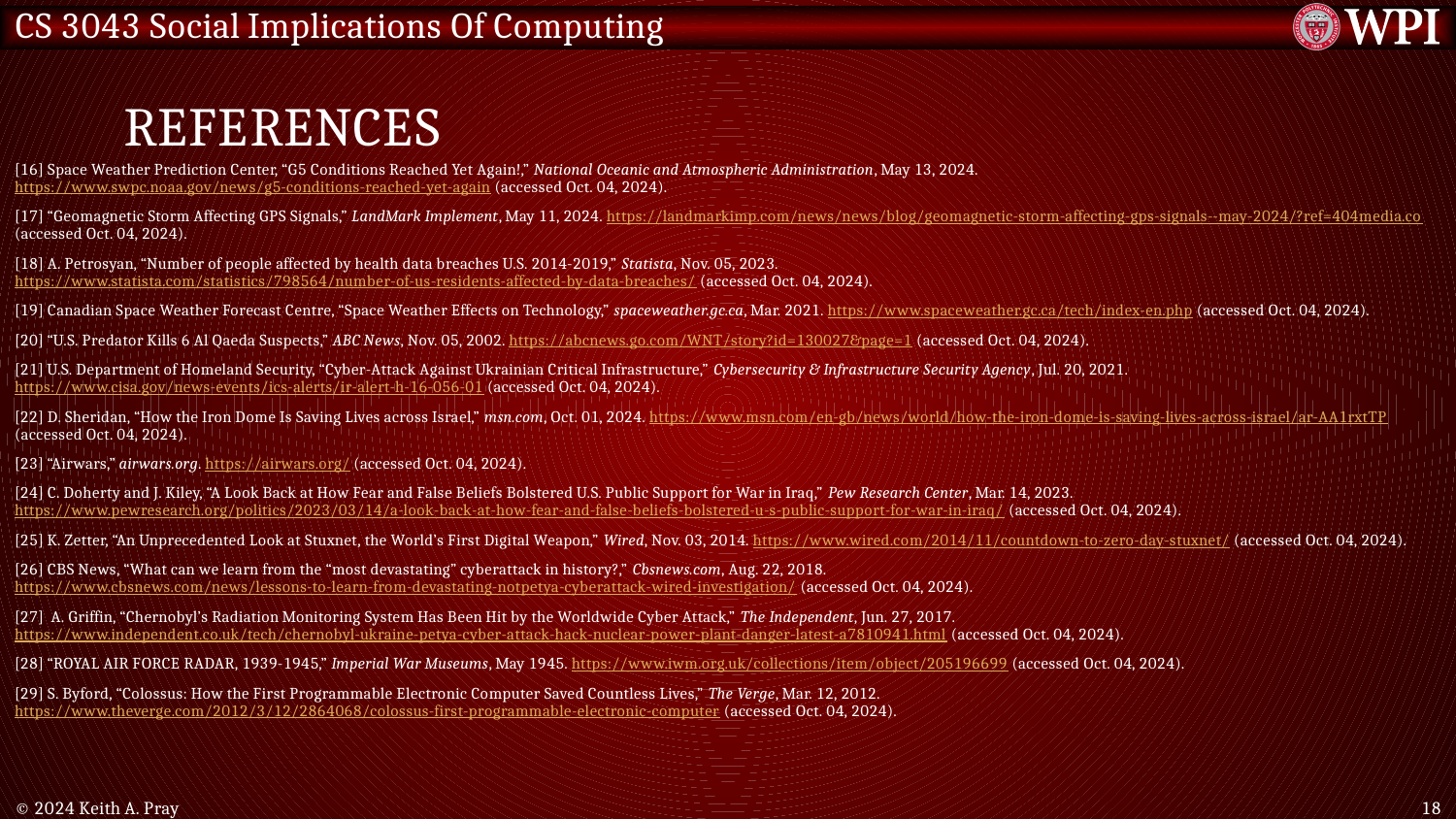

# References
[16] Space Weather Prediction Center, “G5 Conditions Reached Yet Again!,” National Oceanic and Atmospheric Administration, May 13, 2024. https://www.swpc.noaa.gov/news/g5-conditions-reached-yet-again (accessed Oct. 04, 2024).
[17] “Geomagnetic Storm Affecting GPS Signals,” LandMark Implement, May 11, 2024. https://landmarkimp.com/news/news/blog/geomagnetic-storm-affecting-gps-signals--may-2024/?ref=404media.co (accessed Oct. 04, 2024).
[18] A. Petrosyan, “Number of people affected by health data breaches U.S. 2014-2019,” Statista, Nov. 05, 2023. https://www.statista.com/statistics/798564/number-of-us-residents-affected-by-data-breaches/ (accessed Oct. 04, 2024).
[19] Canadian Space Weather Forecast Centre, “Space Weather Effects on Technology,” spaceweather.gc.ca, Mar. 2021. https://www.spaceweather.gc.ca/tech/index-en.php (accessed Oct. 04, 2024).
[20] “U.S. Predator Kills 6 Al Qaeda Suspects,” ABC News, Nov. 05, 2002. https://abcnews.go.com/WNT/story?id=130027&page=1 (accessed Oct. 04, 2024).
[21] U.S. Department of Homeland Security, “Cyber-Attack Against Ukrainian Critical Infrastructure,” Cybersecurity & Infrastructure Security Agency, Jul. 20, 2021. https://www.cisa.gov/news-events/ics-alerts/ir-alert-h-16-056-01 (accessed Oct. 04, 2024).
[22] D. Sheridan, “How the Iron Dome Is Saving Lives across Israel,” msn.com, Oct. 01, 2024. https://www.msn.com/en-gb/news/world/how-the-iron-dome-is-saving-lives-across-israel/ar-AA1rxtTP (accessed Oct. 04, 2024).
[23] “Airwars,” airwars.org. https://airwars.org/ (accessed Oct. 04, 2024).
[24] C. Doherty and J. Kiley, “A Look Back at How Fear and False Beliefs Bolstered U.S. Public Support for War in Iraq,” Pew Research Center, Mar. 14, 2023. https://www.pewresearch.org/politics/2023/03/14/a-look-back-at-how-fear-and-false-beliefs-bolstered-u-s-public-support-for-war-in-iraq/ (accessed Oct. 04, 2024).
[25] K. Zetter, “An Unprecedented Look at Stuxnet, the World’s First Digital Weapon,” Wired, Nov. 03, 2014. https://www.wired.com/2014/11/countdown-to-zero-day-stuxnet/ (accessed Oct. 04, 2024).
[26] CBS News, “What can we learn from the “most devastating” cyberattack in history?,” Cbsnews.com, Aug. 22, 2018. https://www.cbsnews.com/news/lessons-to-learn-from-devastating-notpetya-cyberattack-wired-investigation/ (accessed Oct. 04, 2024).
[27]  A. Griffin, “Chernobyl’s Radiation Monitoring System Has Been Hit by the Worldwide Cyber Attack,” The Independent, Jun. 27, 2017. https://www.independent.co.uk/tech/chernobyl-ukraine-petya-cyber-attack-hack-nuclear-power-plant-danger-latest-a7810941.html (accessed Oct. 04, 2024).
[28] “ROYAL AIR FORCE RADAR, 1939-1945,” Imperial War Museums, May 1945. https://www.iwm.org.uk/collections/item/object/205196699 (accessed Oct. 04, 2024).
[29] S. Byford, “Colossus: How the First Programmable Electronic Computer Saved Countless Lives,” The Verge, Mar. 12, 2012. https://www.theverge.com/2012/3/12/2864068/colossus-first-programmable-electronic-computer (accessed Oct. 04, 2024).
© 2024 Keith A. Pray
18